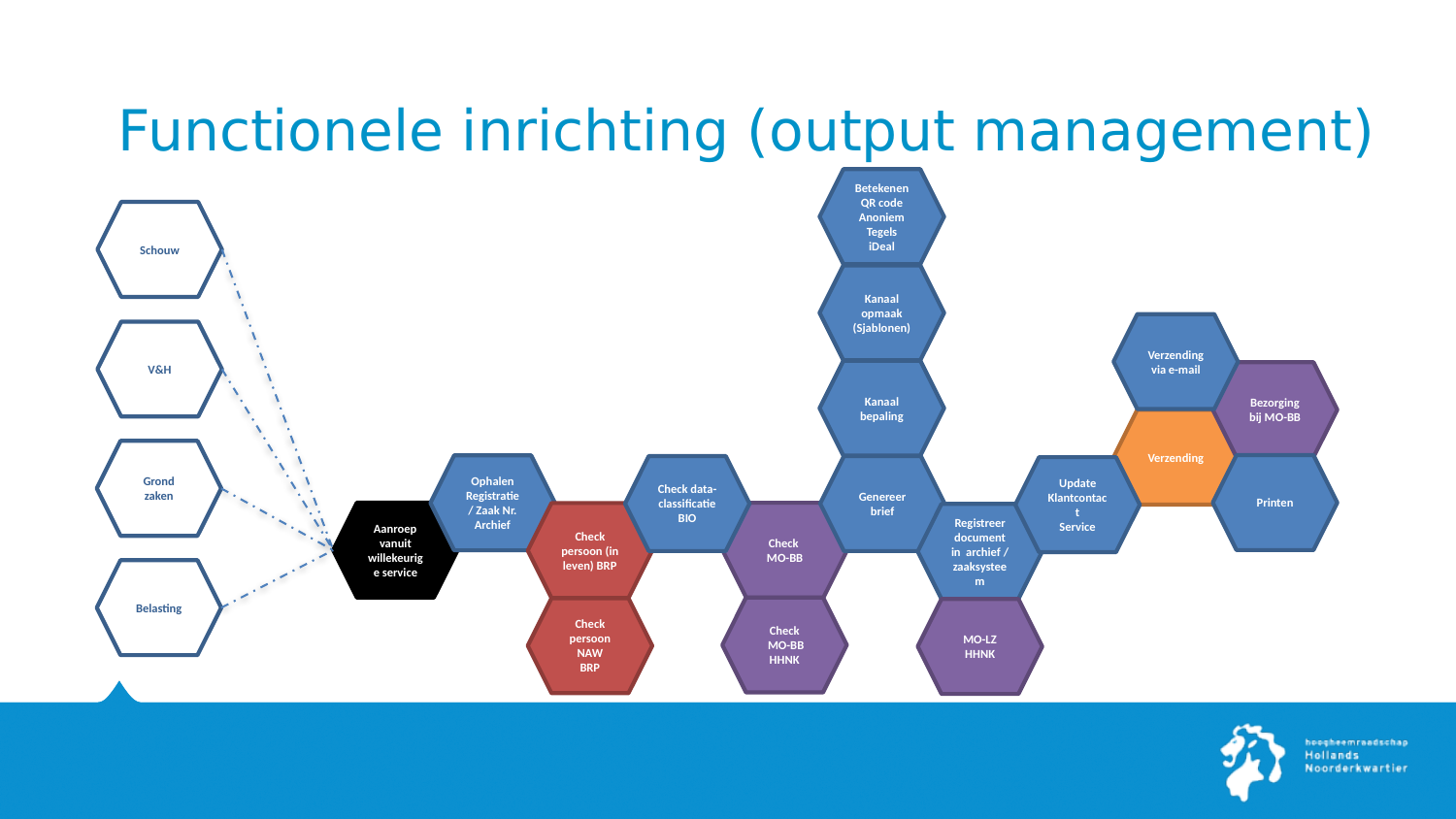

# Functionele inrichting (output management)
Betekenen
QR code
Anoniem
Tegels
iDeal
Kanaal opmaak
(Sjablonen)
Verzending via e-mail
Kanaal bepaling
Bezorging bij MO-BB
Verzending
Printen
Ophalen Registratie / Zaak Nr. Archief
Check data-classificatie
BIO
Genereer brief
Update Klantcontact
Service
Aanroep vanuit willekeurige service
Check
MO-BB
Check persoon (in leven) BRP
Registreer document in  archief / zaaksysteem
Check
 MO-BB
HHNK
Check persoon NAW
BRP
MO-LZ HHNK
Schouw
V&H
Grond
zaken
Belasting